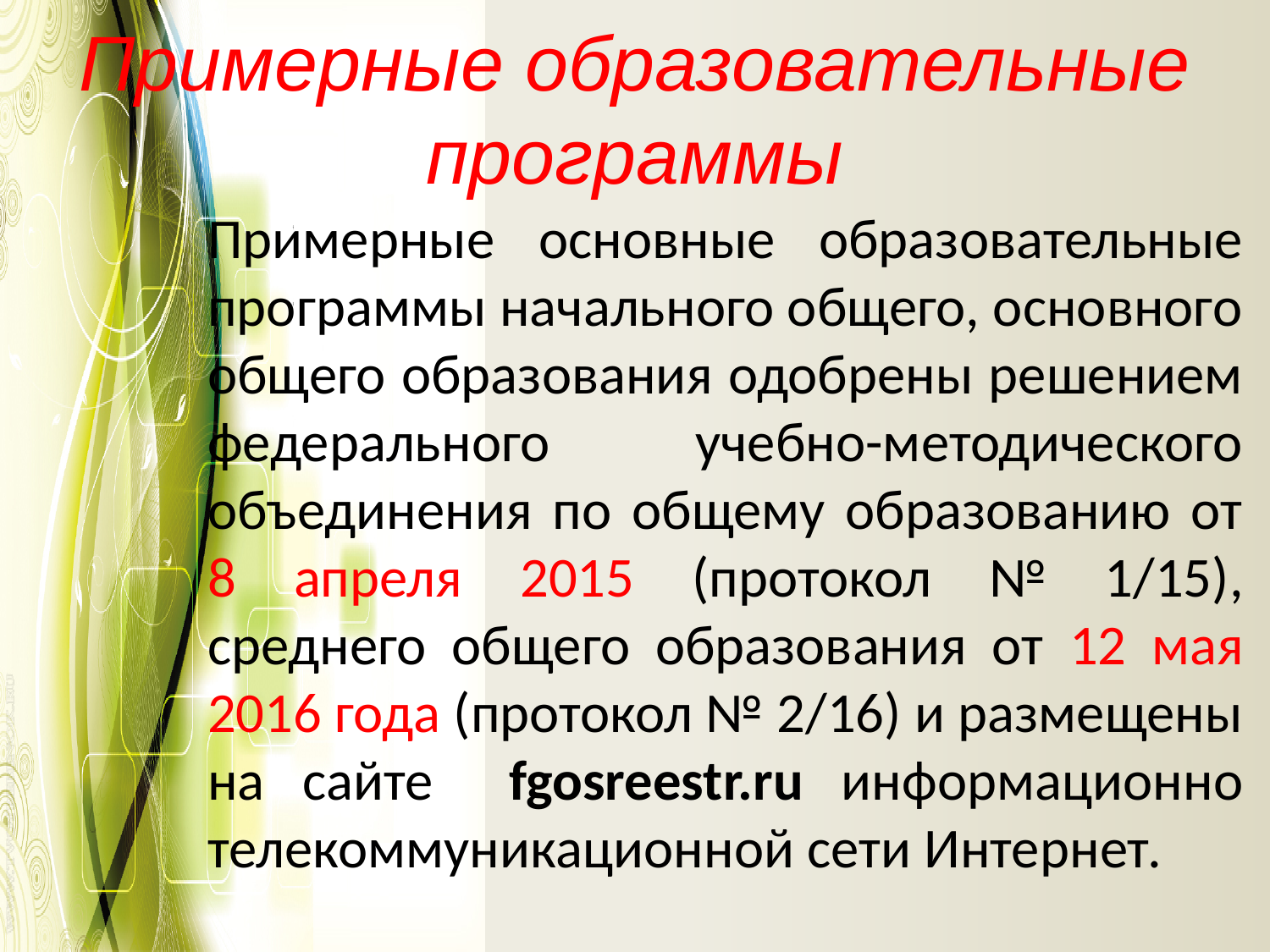

# Примерные образовательные программы
Примерные основные образовательные программы начального общего, основного общего образования одобрены решением федерального учебно-методического объединения по общему образованию от 8 апреля 2015 (протокол № 1/15), среднего общего образования от 12 мая 2016 года (протокол № 2/16) и размещены на сайте  fgosreestr.ru информационно телекоммуникационной сети Интернет.